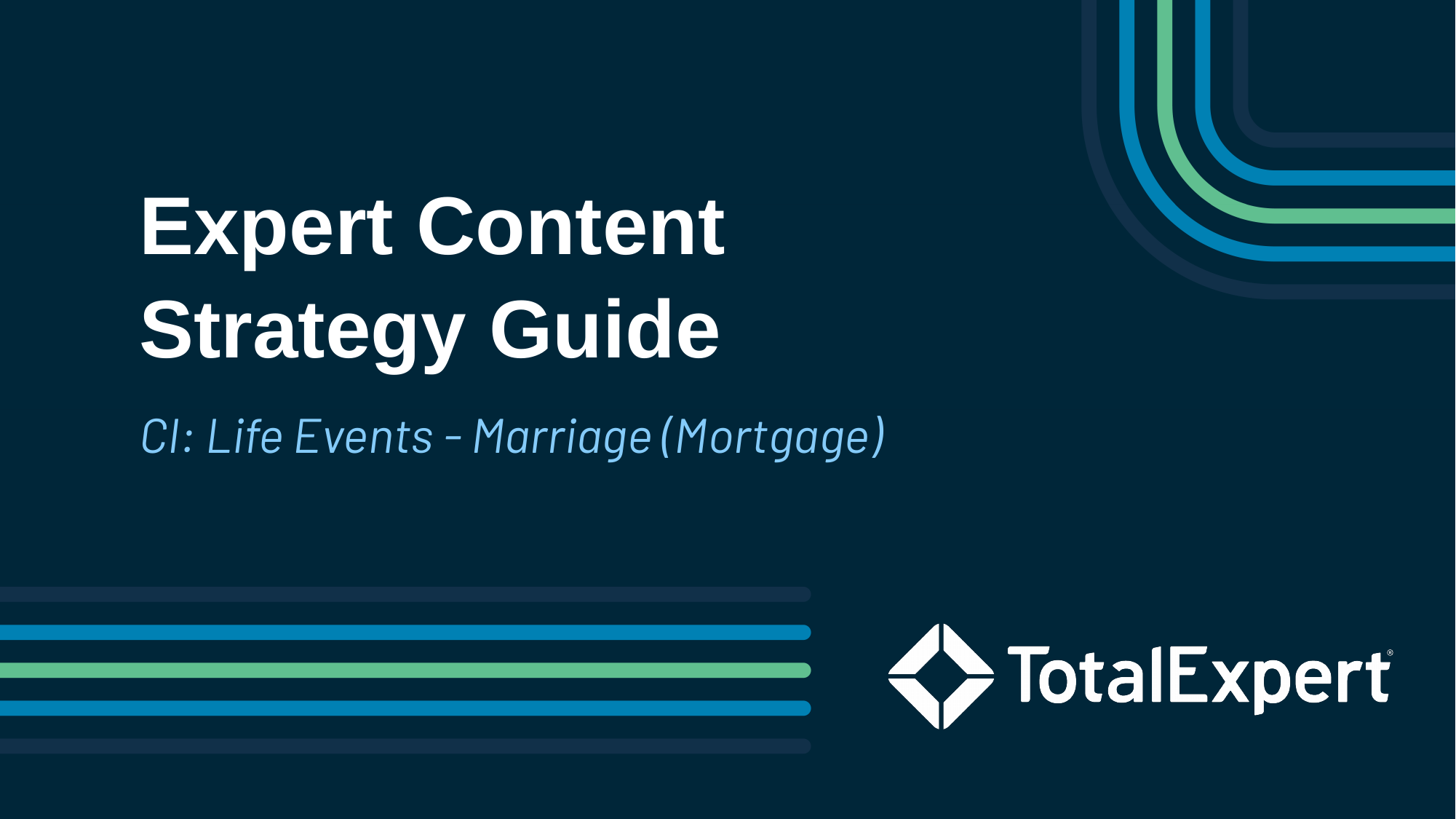

Expert Content
Strategy Guide
CI: Life Events - Marriage (Mortgage)